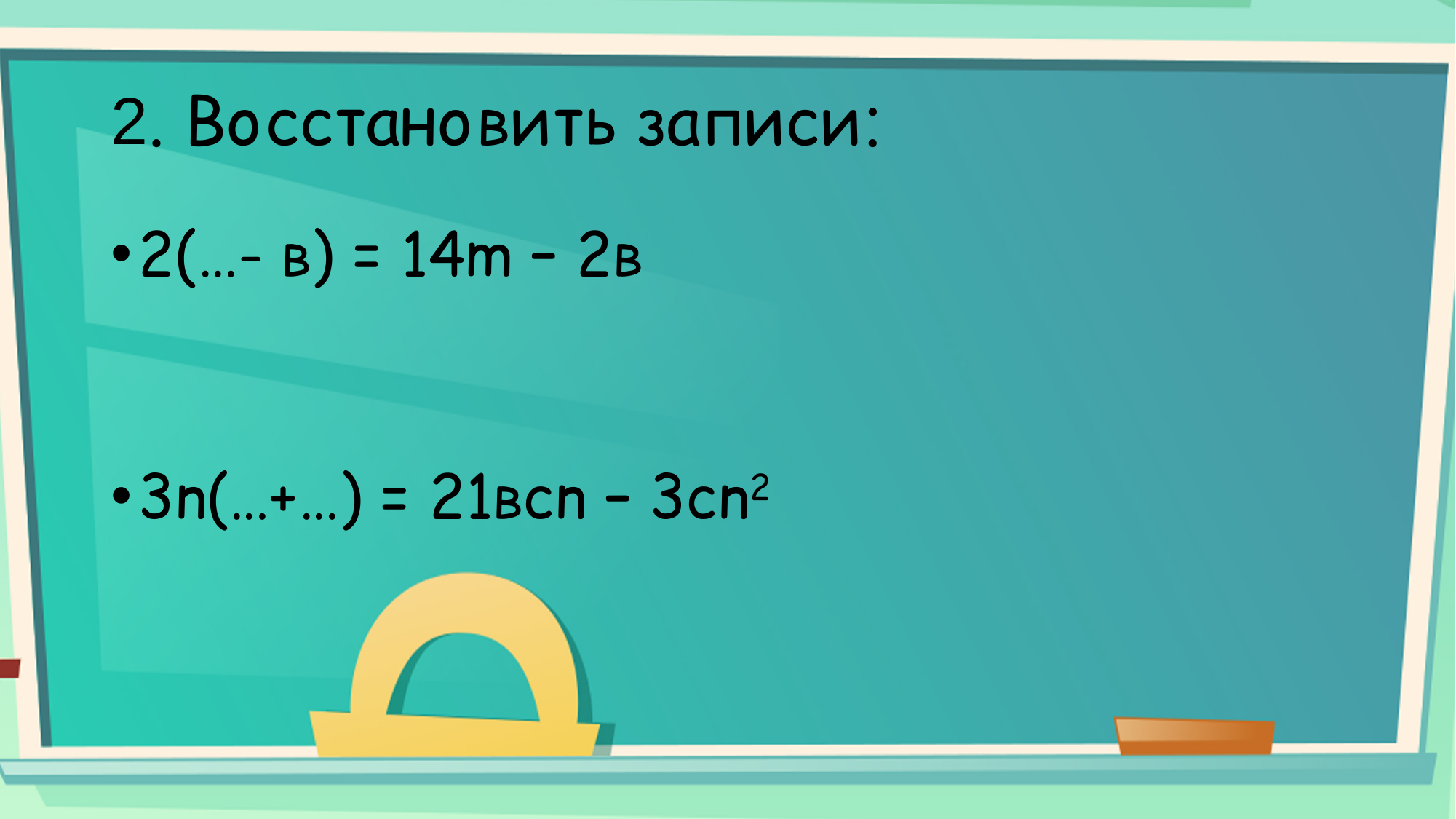

# 2. Восстановить записи:
2(…- в) = 14m – 2в

3n(…+…) = 21всn – 3сn2